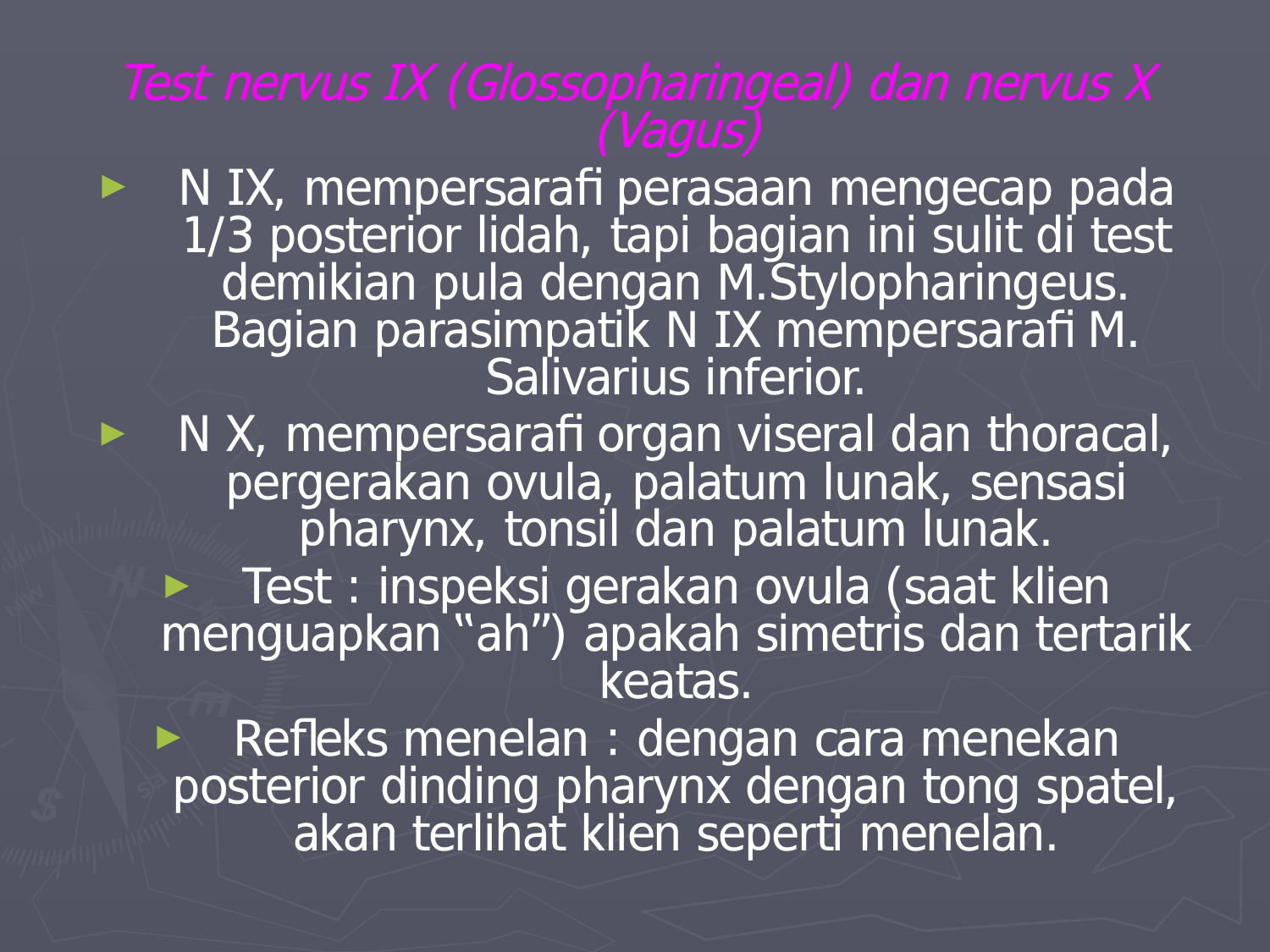

Test nervus IX (Glossopharingeal) dan nervus X (Vagus)
N IX, mempersarafi perasaan mengecap pada 1/3 posterior lidah, tapi bagian ini sulit di test demikian pula dengan M.Stylopharingeus. Bagian parasimpatik N IX mempersarafi M. Salivarius inferior.
N X, mempersarafi organ viseral dan thoracal, pergerakan ovula, palatum lunak, sensasi pharynx, tonsil dan palatum lunak.
Test : inspeksi gerakan ovula (saat klien menguapkan “ah”) apakah simetris dan tertarik keatas.
Refleks menelan : dengan cara menekan posterior dinding pharynx dengan tong spatel, akan terlihat klien seperti menelan.